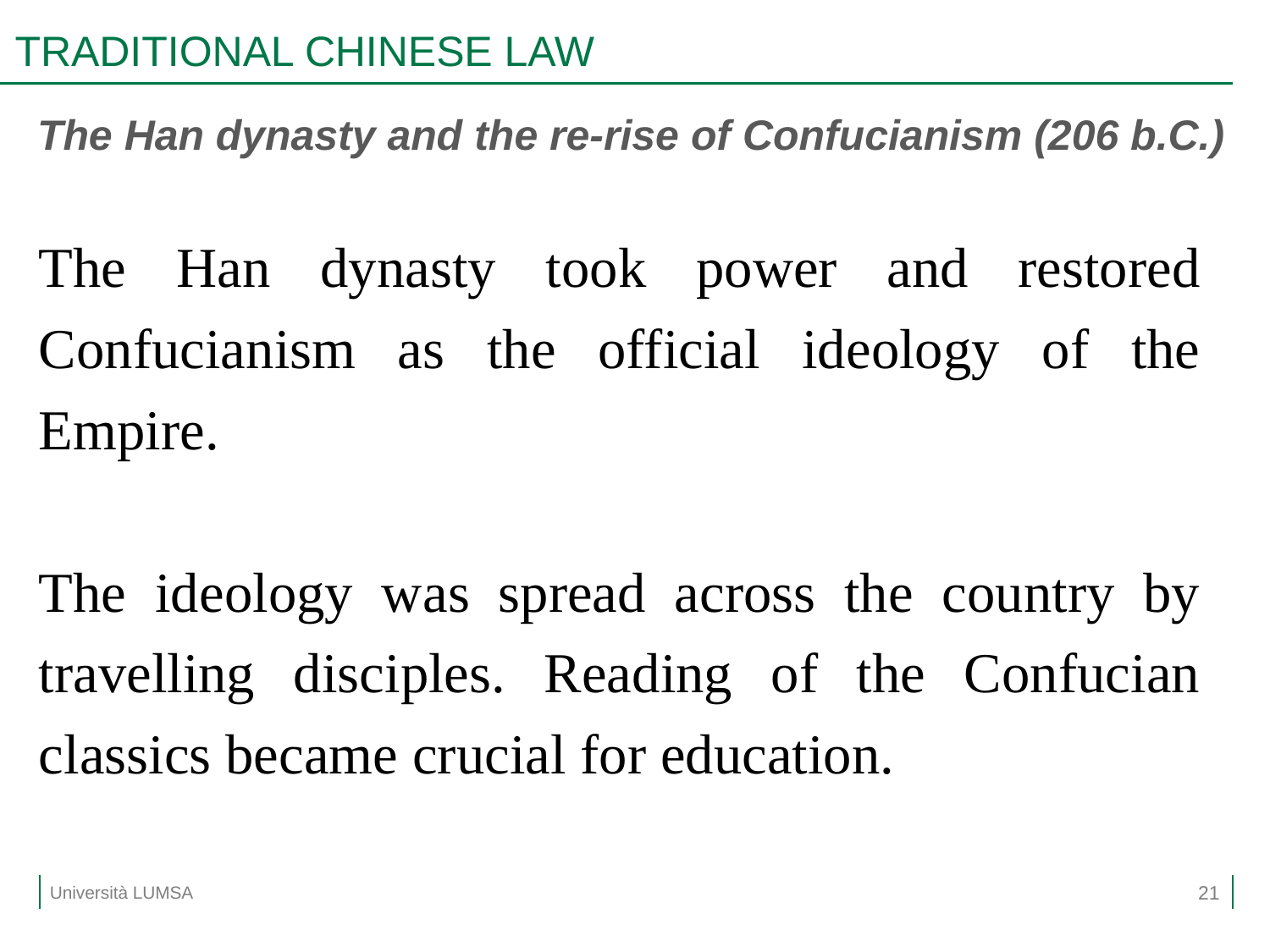

# TRADITIONAL CHINESE LAW
The Han dynasty and the re-rise of Confucianism (206 b.C.)

The Han dynasty took power and restored Confucianism as the official ideology of the Empire.

The ideology was spread across the country by travelling disciples. Reading of the Confucian classics became crucial for education.

21